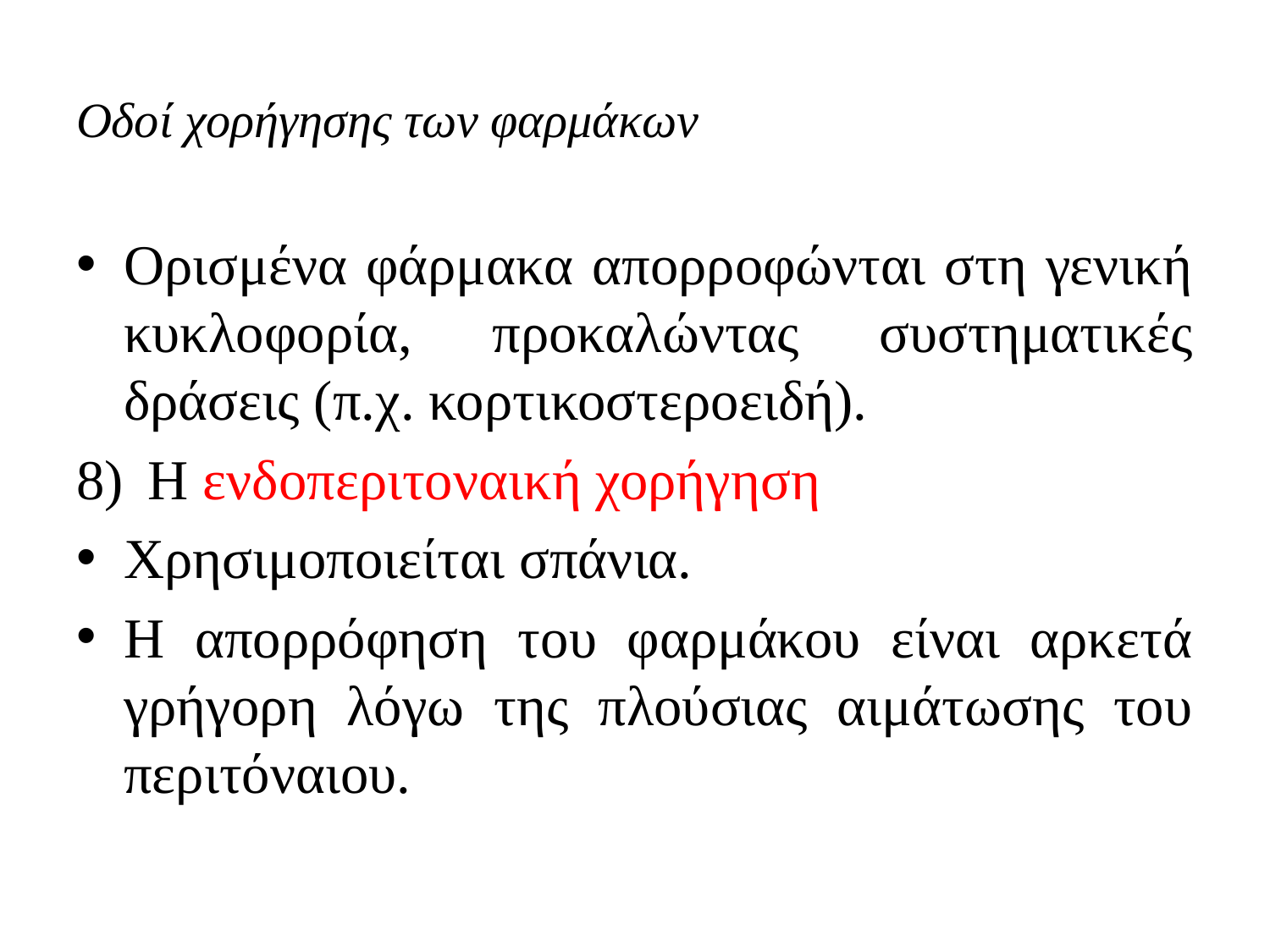

# Οδοί χορήγησης των φαρμάκων
Ορισμένα φάρμακα απορροφώνται στη γενική κυκλοφορία, προκαλώντας συστηματικές δράσεις (π.χ. κορτικοστεροειδή).
Η ενδοπεριτοναική χορήγηση
Χρησιμοποιείται σπάνια.
Η απορρόφηση του φαρμάκου είναι αρκετά γρήγορη λόγω της πλούσιας αιμάτωσης του περιτόναιου.